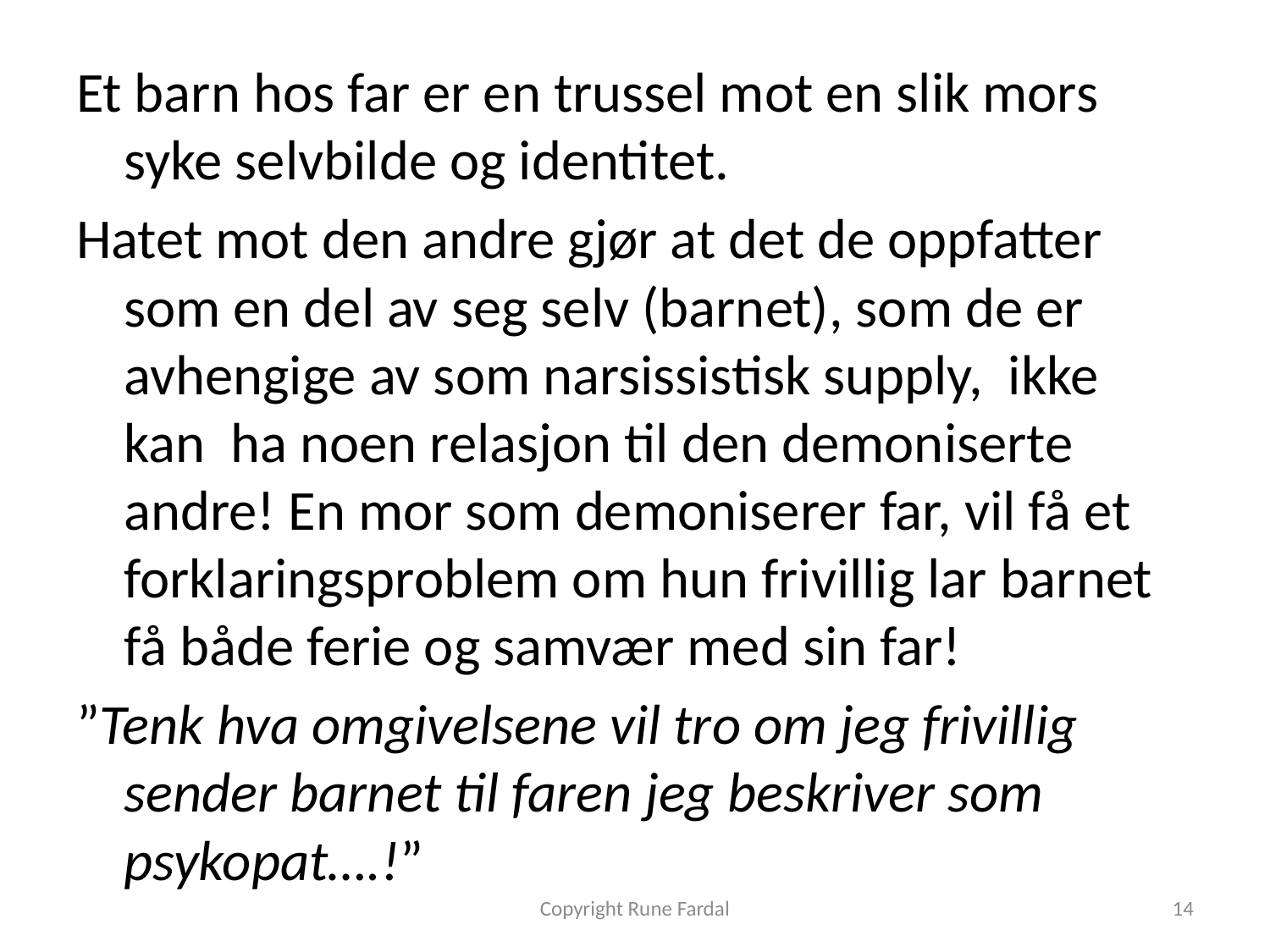

Et barn hos far er en trussel mot en slik mors syke selvbilde og identitet.
Hatet mot den andre gjør at det de oppfatter som en del av seg selv (barnet), som de er avhengige av som narsissistisk supply,  ikke  kan  ha noen relasjon til den demoniserte andre! En mor som demoniserer far, vil få et forklaringsproblem om hun frivillig lar barnet få både ferie og samvær med sin far!
”Tenk hva omgivelsene vil tro om jeg frivillig sender barnet til faren jeg beskriver som psykopat….!”
Copyright Rune Fardal
14